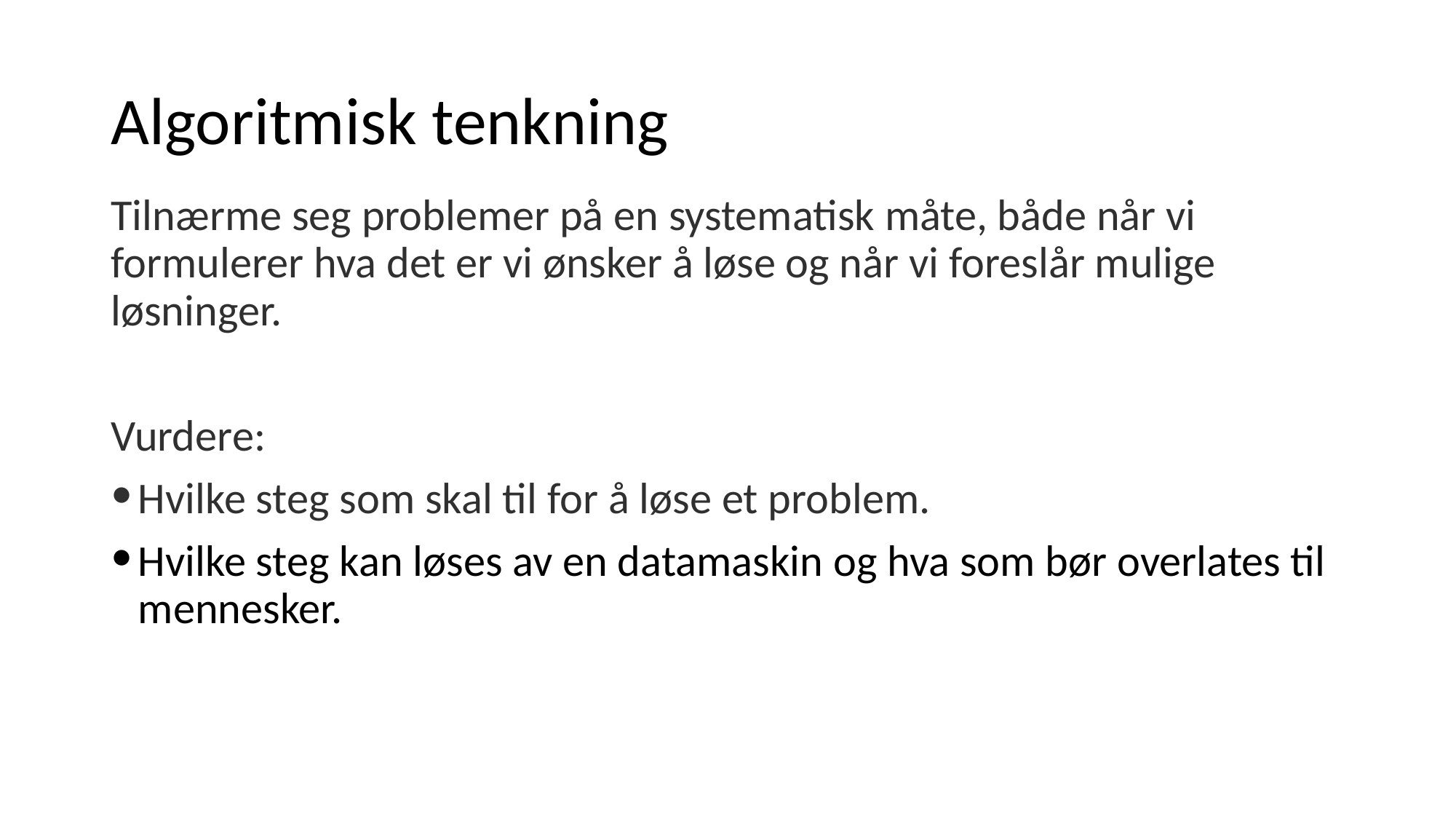

# Algoritmisk tenkning
Tilnærme seg problemer på en systematisk måte, både når vi formulerer hva det er vi ønsker å løse og når vi foreslår mulige løsninger.

Vurdere:
Hvilke steg som skal til for å løse et problem.
Hvilke steg kan løses av en datamaskin og hva som bør overlates til mennesker.